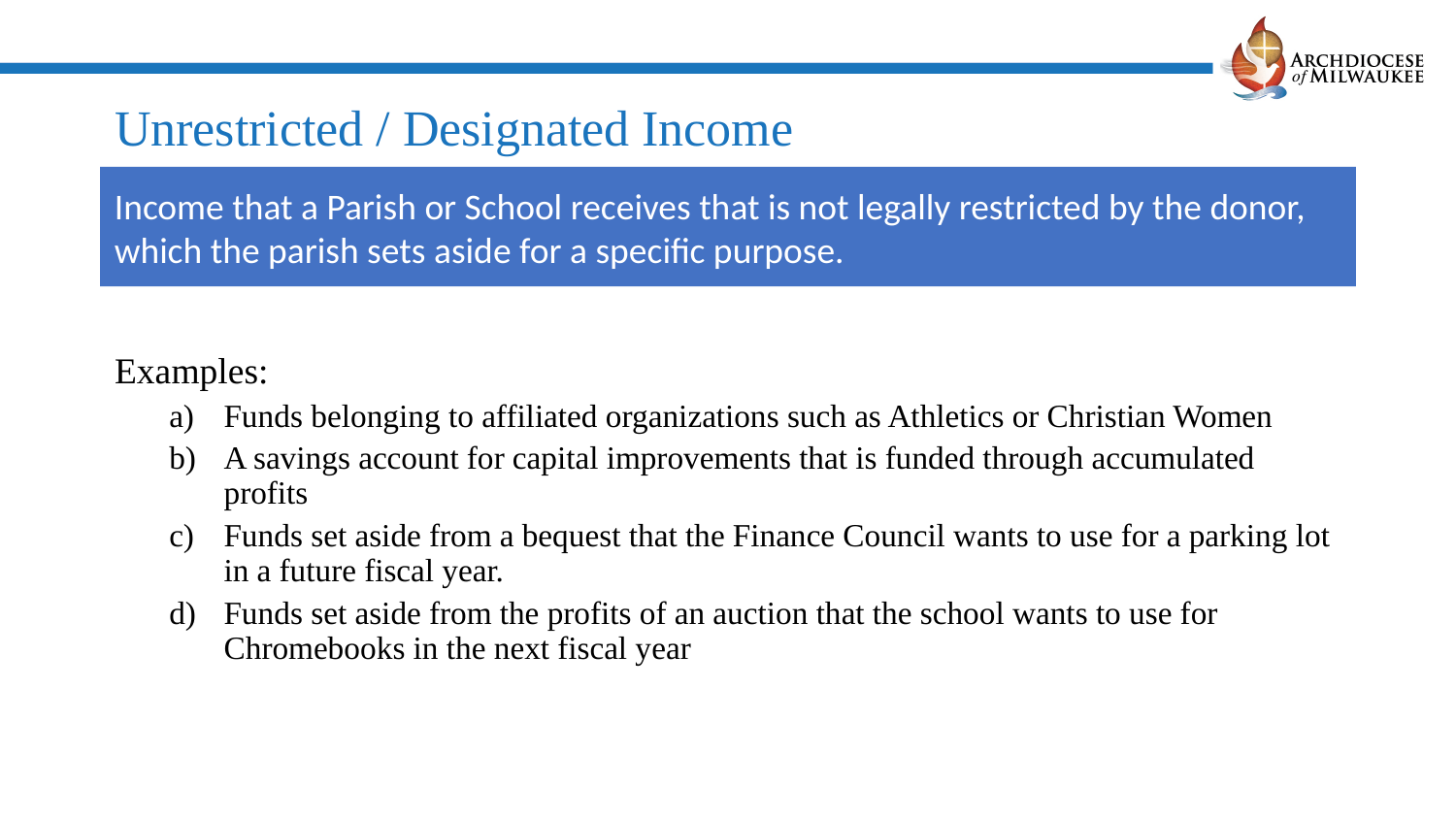

# Unrestricted / Designated Income
Income that a Parish or School receives that is not legally restricted by the donor, which the parish sets aside for a specific purpose.

Examples:
Funds belonging to affiliated organizations such as Athletics or Christian Women
A savings account for capital improvements that is funded through accumulated profits
Funds set aside from a bequest that the Finance Council wants to use for a parking lot in a future fiscal year.
Funds set aside from the profits of an auction that the school wants to use for Chromebooks in the next fiscal year